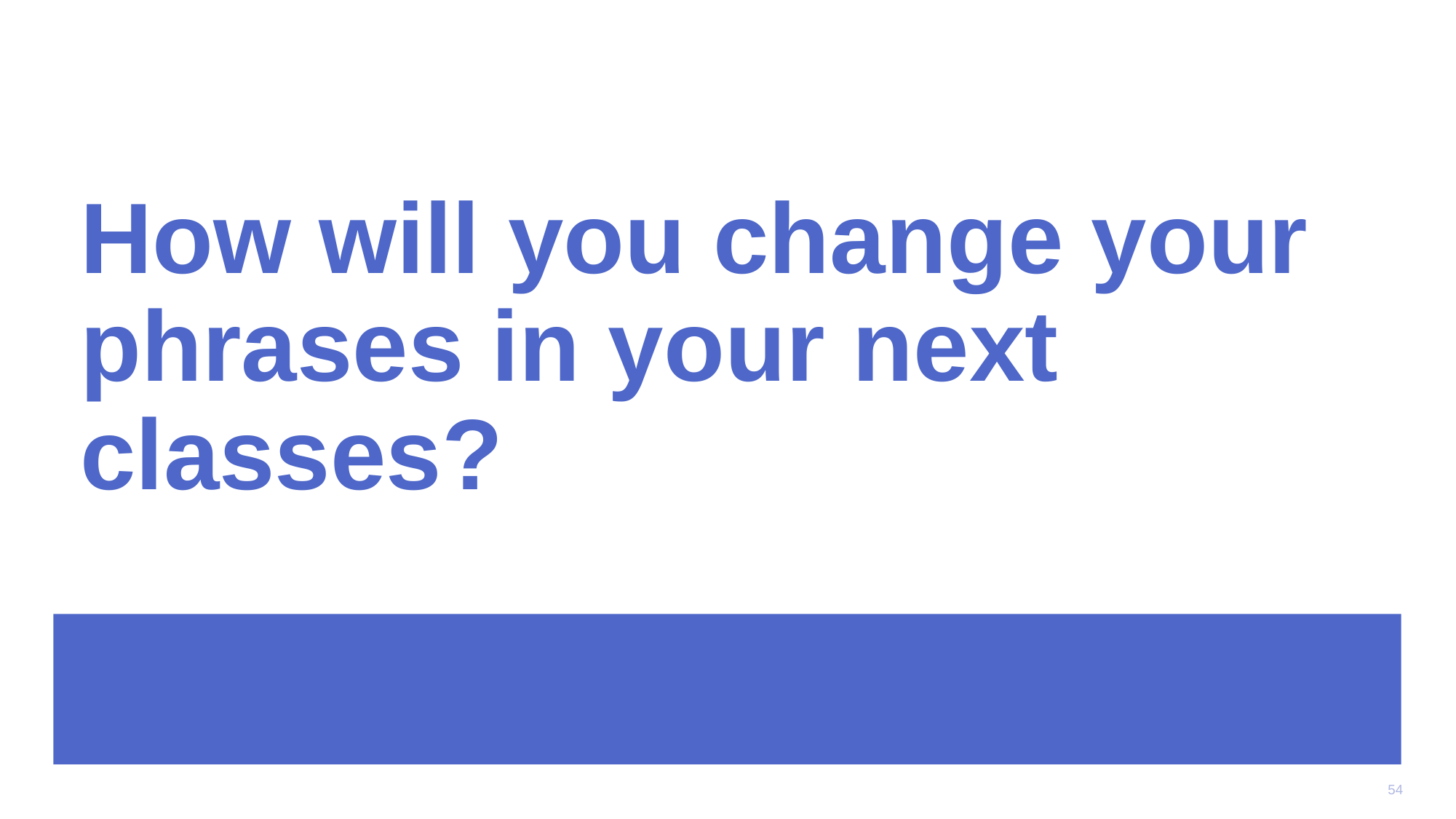

# How will you change your phrases in your next classes?

54